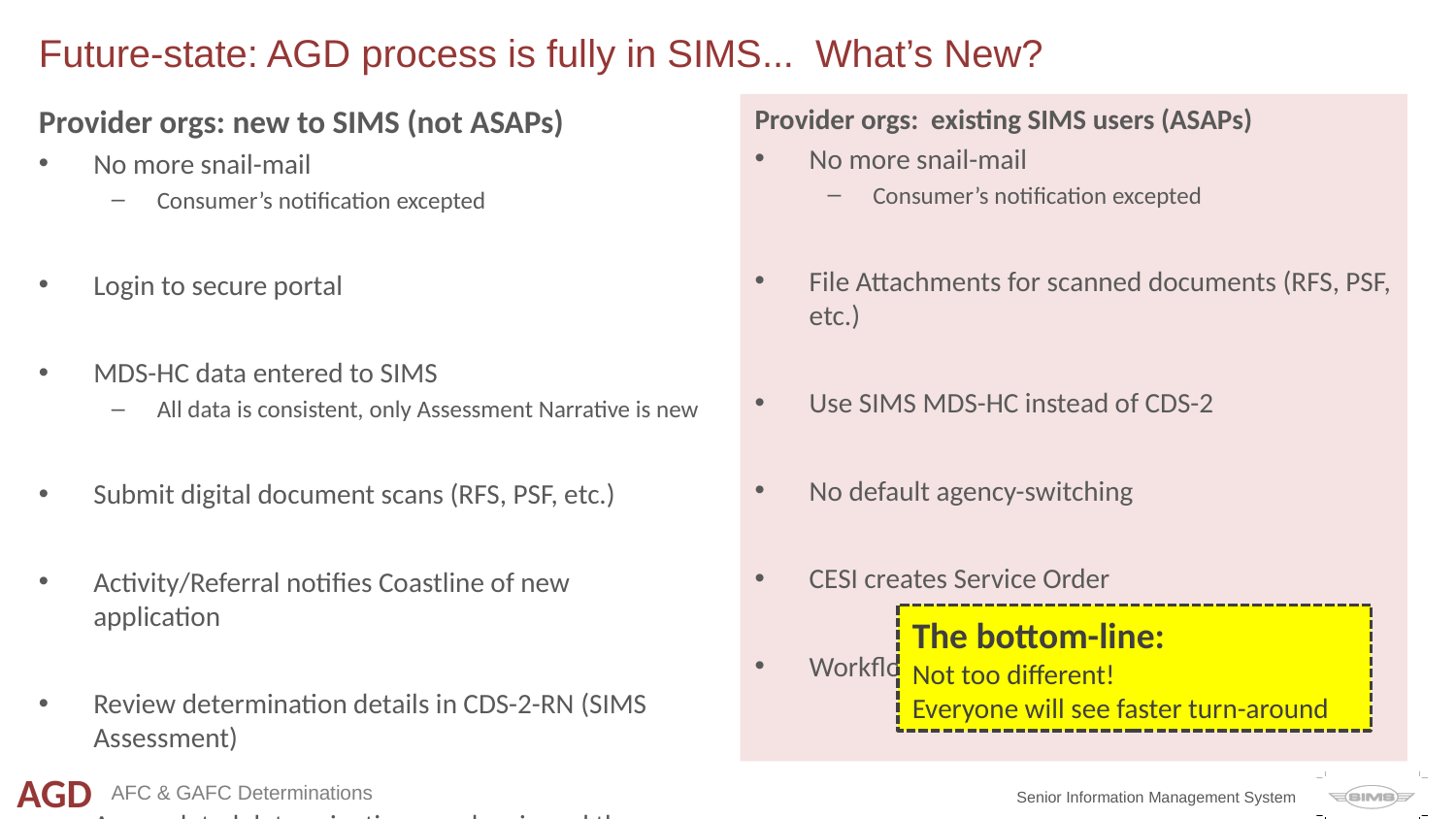

# Future-state: AGD process is fully in SIMS...  What’s New?
Provider orgs: new to SIMS (not ASAPs)
No more snail-mail
Consumer’s notification excepted

Login to secure portal

MDS-HC data entered to SIMS
All data is consistent, only Assessment Narrative is new

Submit digital document scans (RFS, PSF, etc.)

Activity/Referral notifies Coastline of new application

Review determination details in CDS-2-RN (SIMS Assessment)

A completed determination may be viewed the same day notifications are mailed.
Provider orgs:  existing SIMS users (ASAPs)
No more snail-mail
Consumer’s notification excepted

File Attachments for scanned documents (RFS, PSF, etc.)

Use SIMS MDS-HC instead of CDS-2

No default agency-switching

CESI creates Service Order

Workflows guide data entry
The bottom-line:
Not too different!
Everyone will see faster turn-around